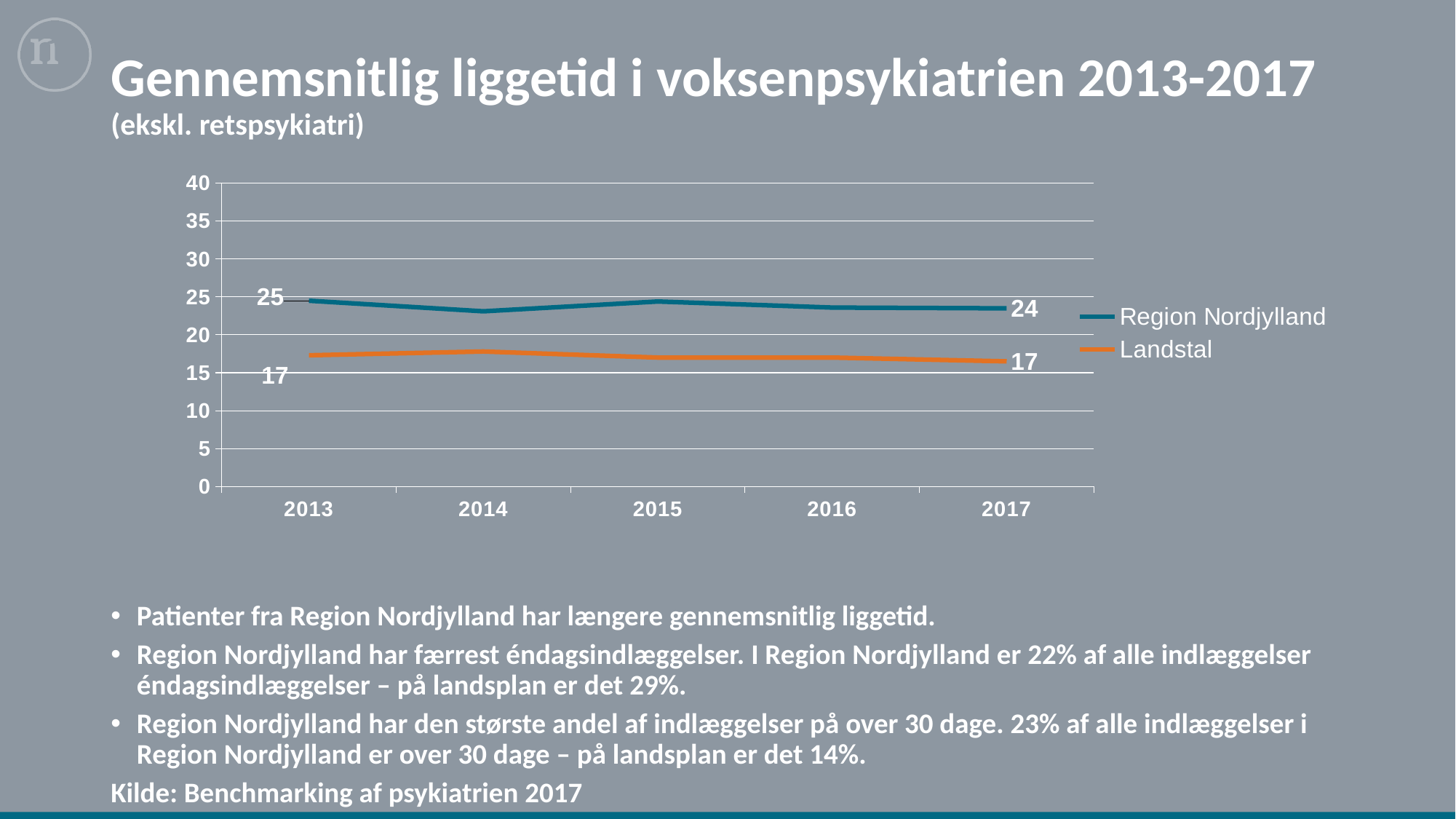

# Gennemsnitlig liggetid i voksenpsykiatrien 2013-2017 (ekskl. retspsykiatri)

### Chart

| Category | Region Nordjylland | Landstal |
|---|---|---|
| 2013 | 24.5 | 17.3 |
| 2014 | 23.1 | 17.8 |
| 2015 | 24.4 | 17.0 |
| 2016 | 23.6 | 17.0 |
| 2017 | 23.5 | 16.5 |

Patienter fra Region Nordjylland har længere gennemsnitlig liggetid.
Region Nordjylland har færrest éndagsindlæggelser. I Region Nordjylland er 22% af alle indlæggelser éndagsindlæggelser – på landsplan er det 29%.
Region Nordjylland har den største andel af indlæggelser på over 30 dage. 23% af alle indlæggelser i Region Nordjylland er over 30 dage – på landsplan er det 14%.
Kilde: Benchmarking af psykiatrien 2017